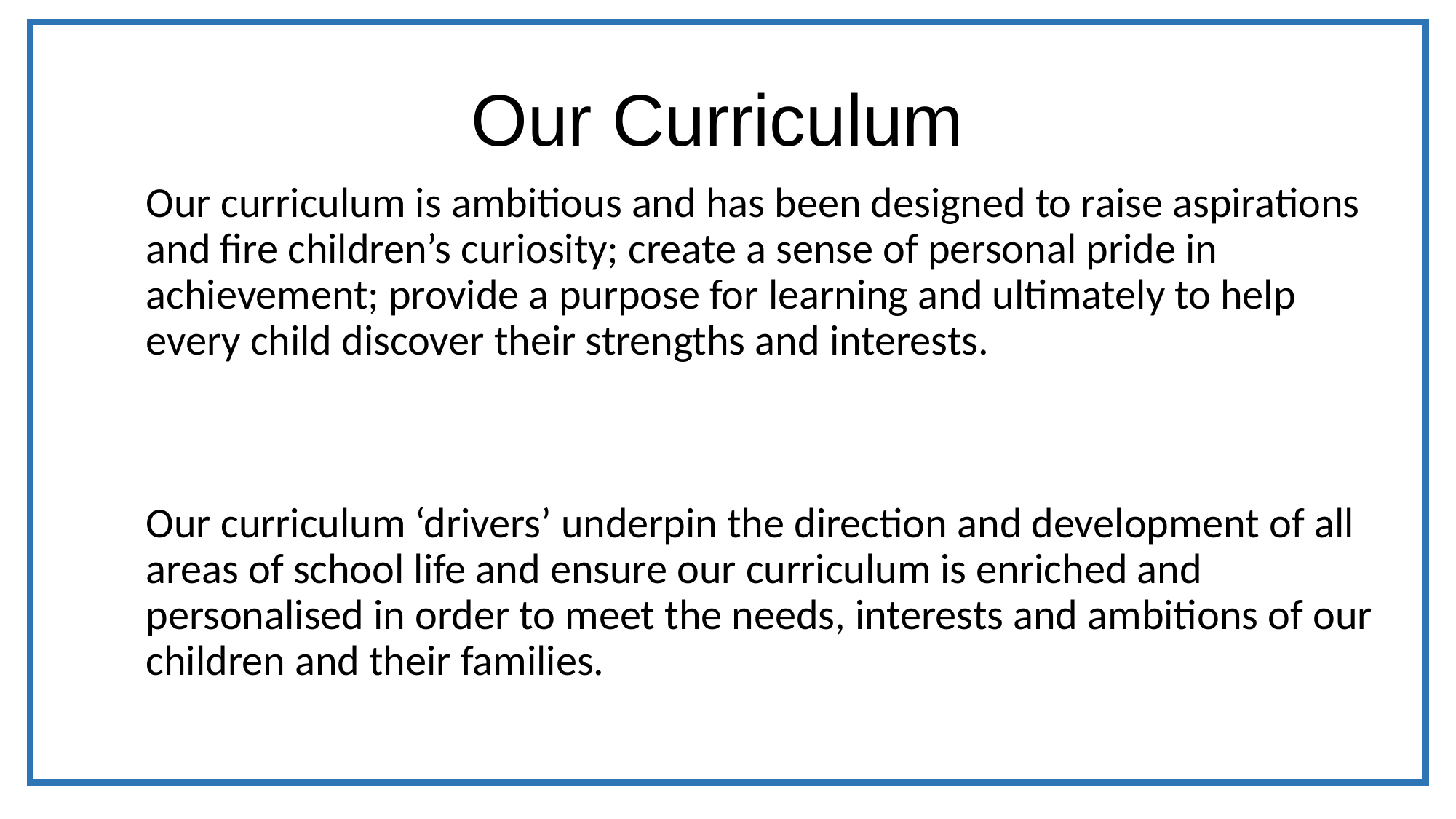

# Our Curriculum
Our curriculum is ambitious and has been designed to raise aspirations and fire children’s curiosity; create a sense of personal pride in achievement; provide a purpose for learning and ultimately to help every child discover their strengths and interests.

Our curriculum ‘drivers’ underpin the direction and development of all areas of school life and ensure our curriculum is enriched and personalised in order to meet the needs, interests and ambitions of our children and their families.